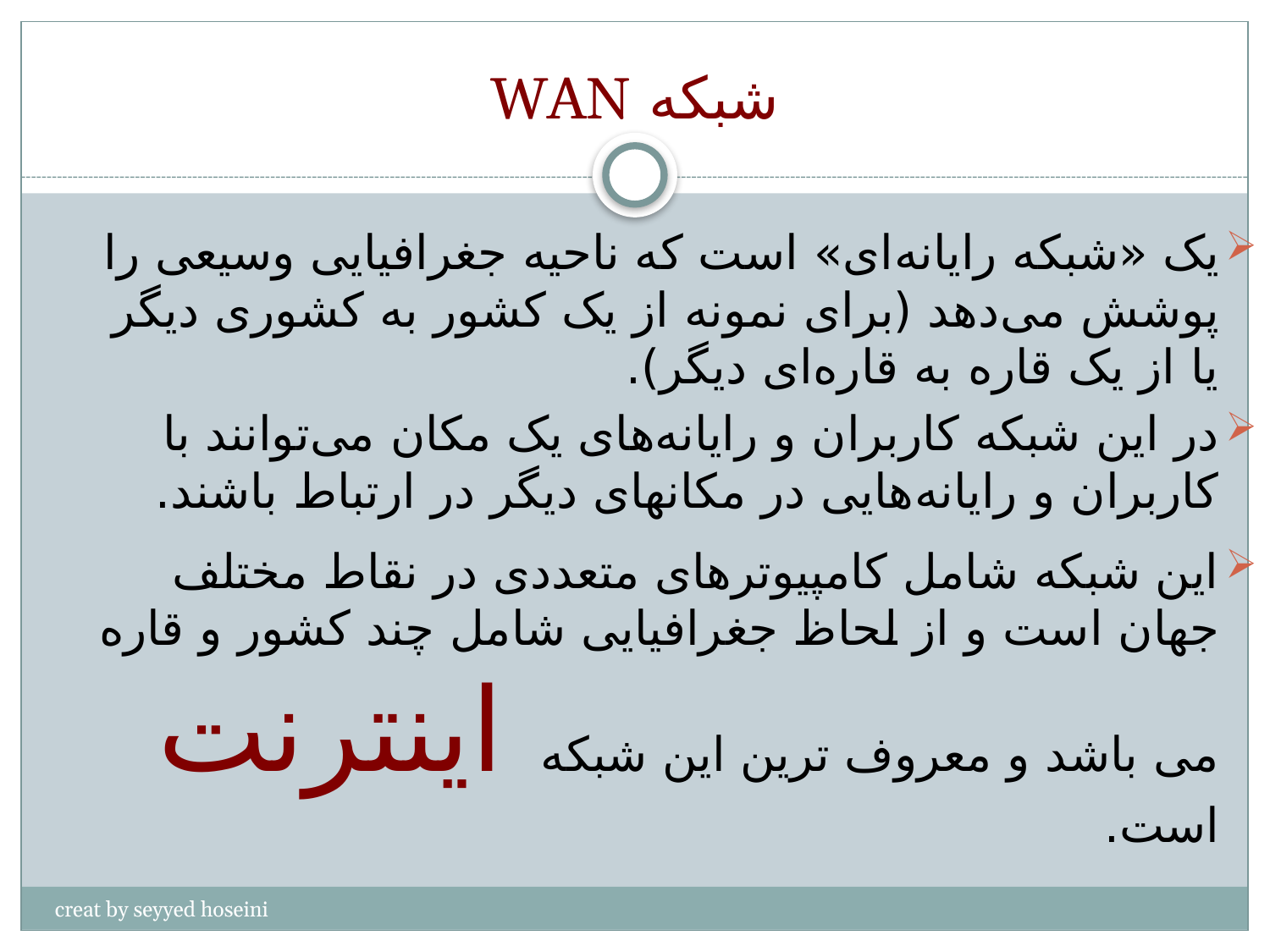

# شبکه WAN
یک «شبکه رایانه‌ای» است که ناحیه جغرافیایی وسیعی را پوشش می‌دهد (برای نمونه از یک کشور به کشوری دیگر یا از یک قاره به قاره‌ای دیگر).
در این شبکه کاربران و رایانه‌های یک مکان می‌توانند با کاربران و رایانه‌هایی در مکانهای دیگر در ارتباط باشند.
این شبکه شامل کامپیوترهای متعددی در نقاط مختلف جهان است و از لحاظ جغرافیایی شامل چند کشور و قاره می باشد و معروف ترین این شبکه اینترنت است.
creat by seyyed hoseini